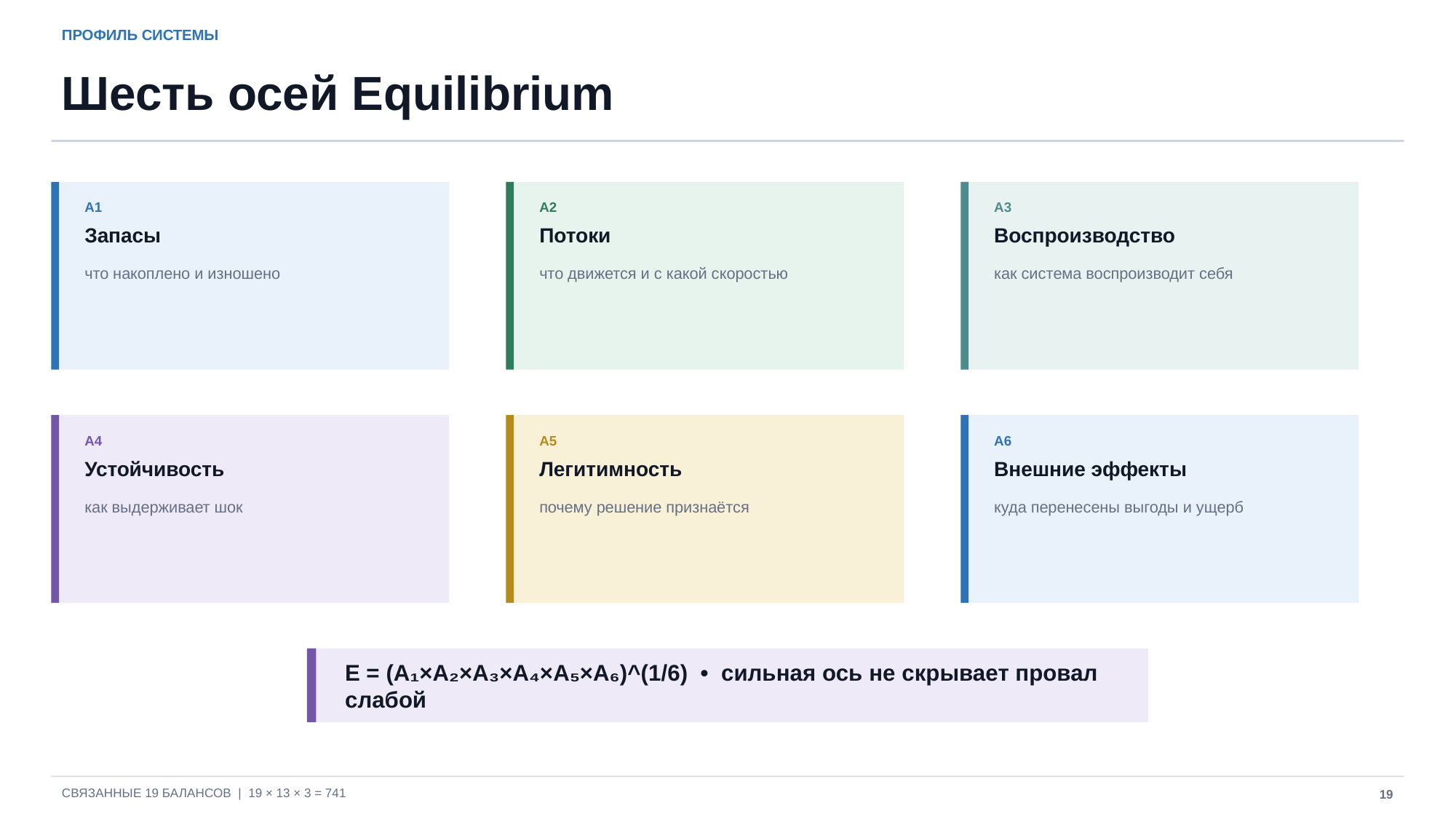

ПРОФИЛЬ СИСТЕМЫ
Шесть осей Equilibrium

A1
A2
A3
Запасы
Потоки
Воспроизводство
что накоплено и изношено
что движется и с какой скоростью
как система воспроизводит себя

A4
A5
A6
Устойчивость
Легитимность
Внешние эффекты
как выдерживает шок
почему решение признаётся
куда перенесены выгоды и ущерб

E = (A₁×A₂×A₃×A₄×A₅×A₆)^(1/6)  •  сильная ось не скрывает провал слабой

СВЯЗАННЫЕ 19 БАЛАНСОВ  |  19 × 13 × 3 = 741
19